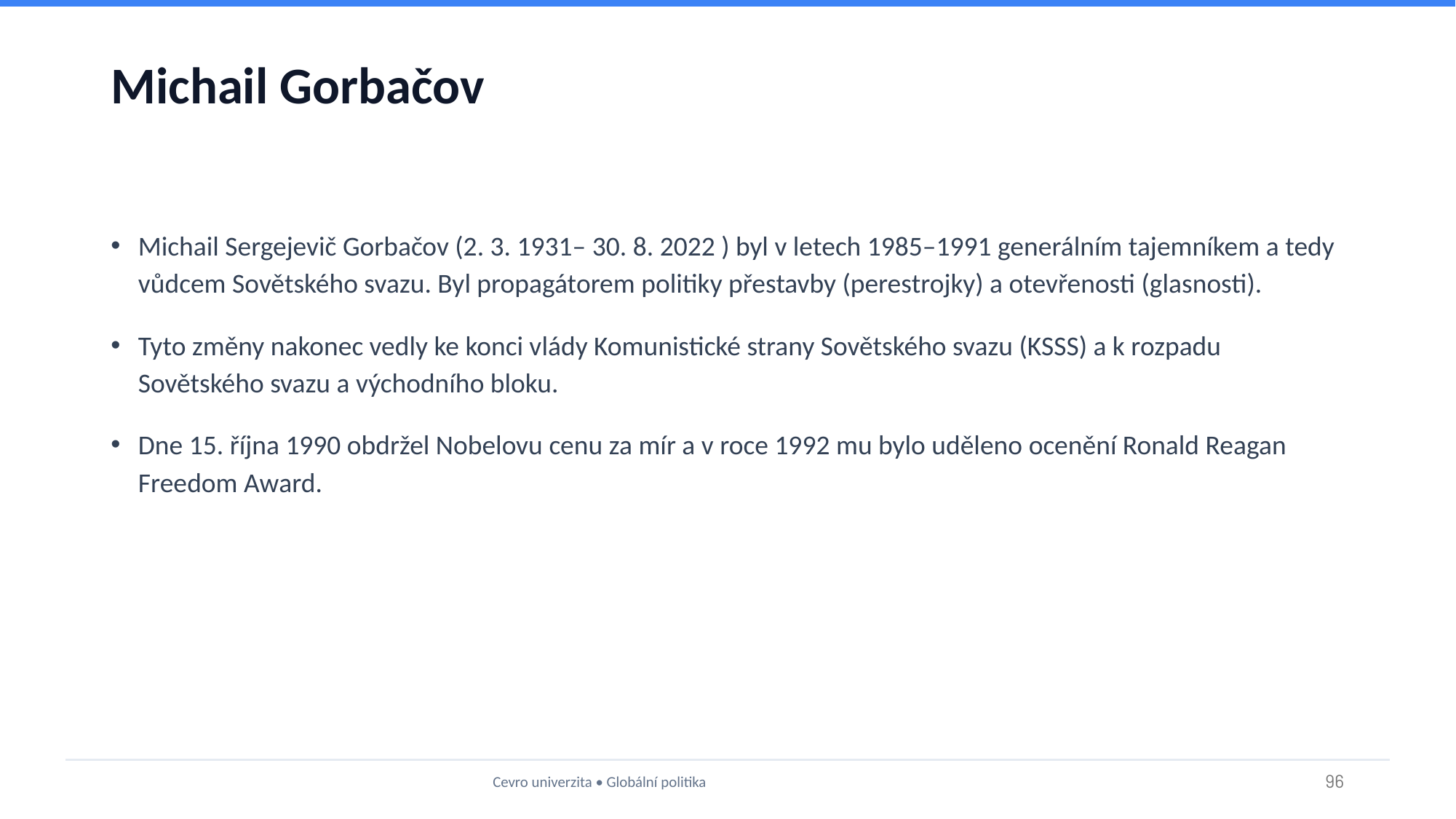

# Michail Gorbačov
Michail Sergejevič Gorbačov (2. 3. 1931– 30. 8. 2022 ) byl v letech 1985–1991 generálním tajemníkem a tedy vůdcem Sovětského svazu. Byl propagátorem politiky přestavby (perestrojky) a otevřenosti (glasnosti).
Tyto změny nakonec vedly ke konci vlády Komunistické strany Sovětského svazu (KSSS) a k rozpadu Sovětského svazu a východního bloku.
Dne 15. října 1990 obdržel Nobelovu cenu za mír a v roce 1992 mu bylo uděleno ocenění Ronald Reagan Freedom Award.

Cevro univerzita • Globální politika
96